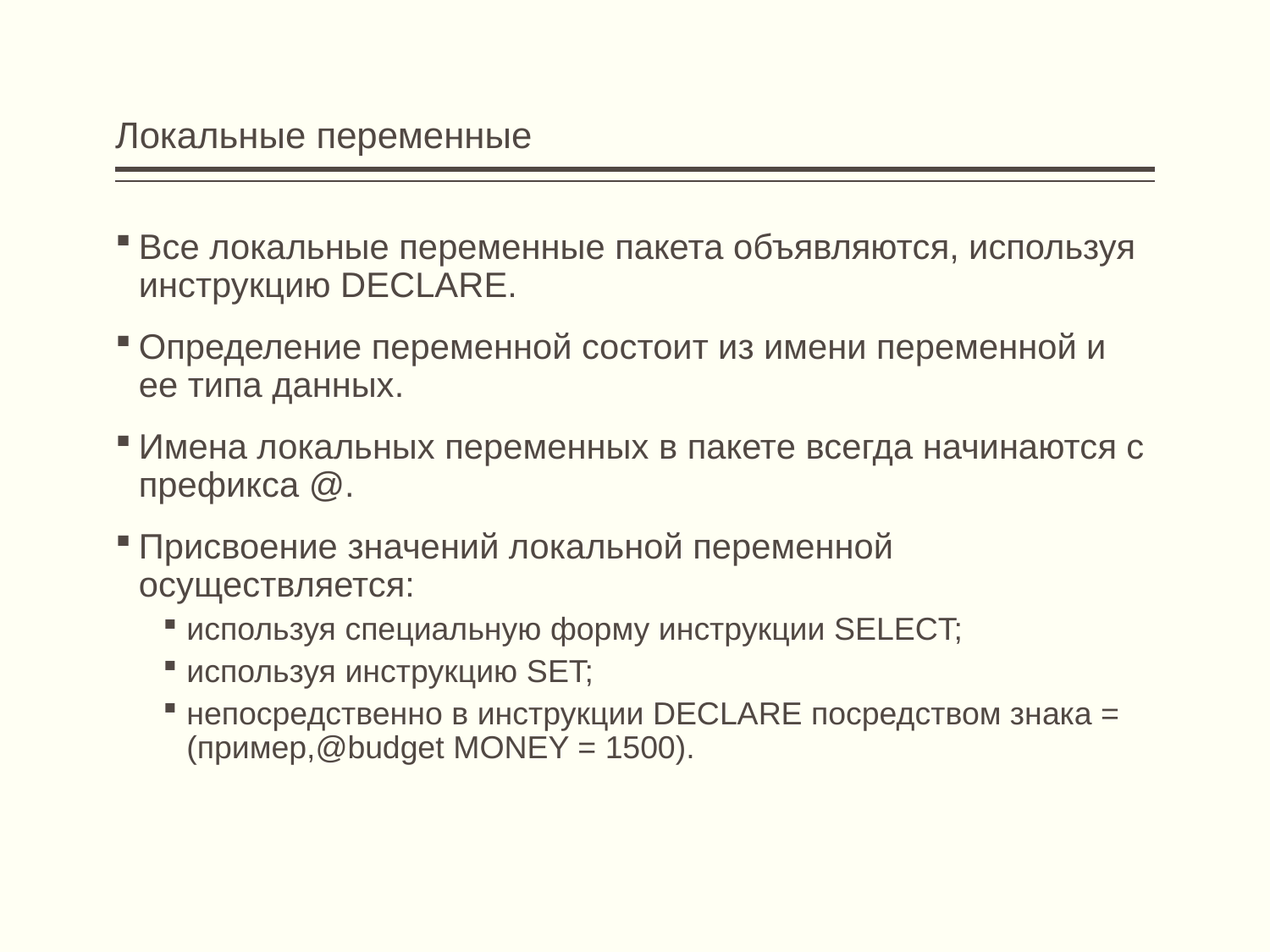

# Локальные переменные
Все локальные переменные пакета объявляются, используя инструкцию DECLARE.
Определение переменной состоит из имени переменной и ее типа данных.
Имена локальных переменных в пакете всегда начинаются с префикса @.
Присвоение значений локальной переменной осуществляется:
используя специальную форму инструкции SELECT;
используя инструкцию SET;
непосредственно в инструкции DECLARE посредством знака = (пример,@budget MONEY = 1500).